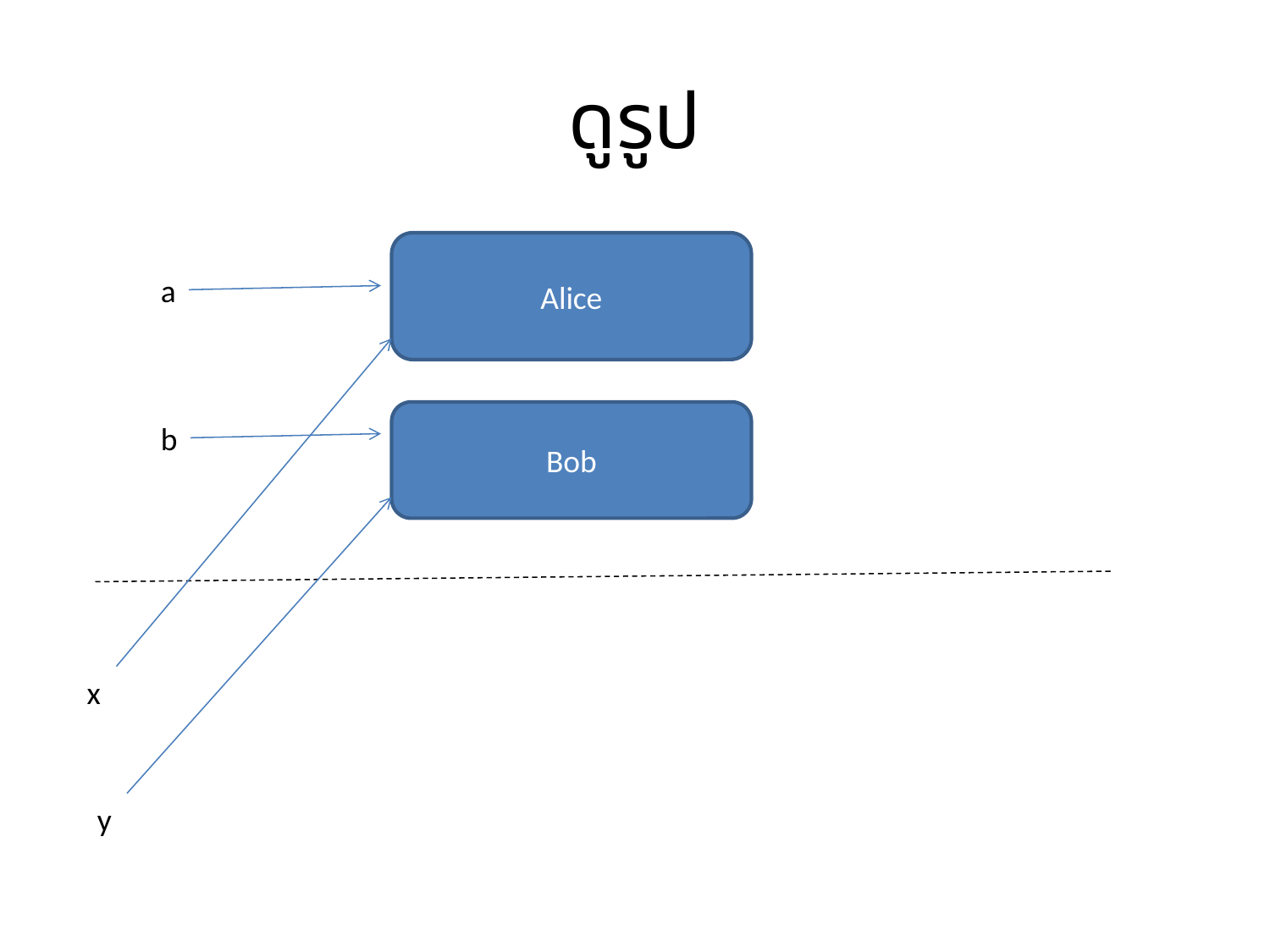

# ดูรูป
Alice
a
Bob
b
x
y